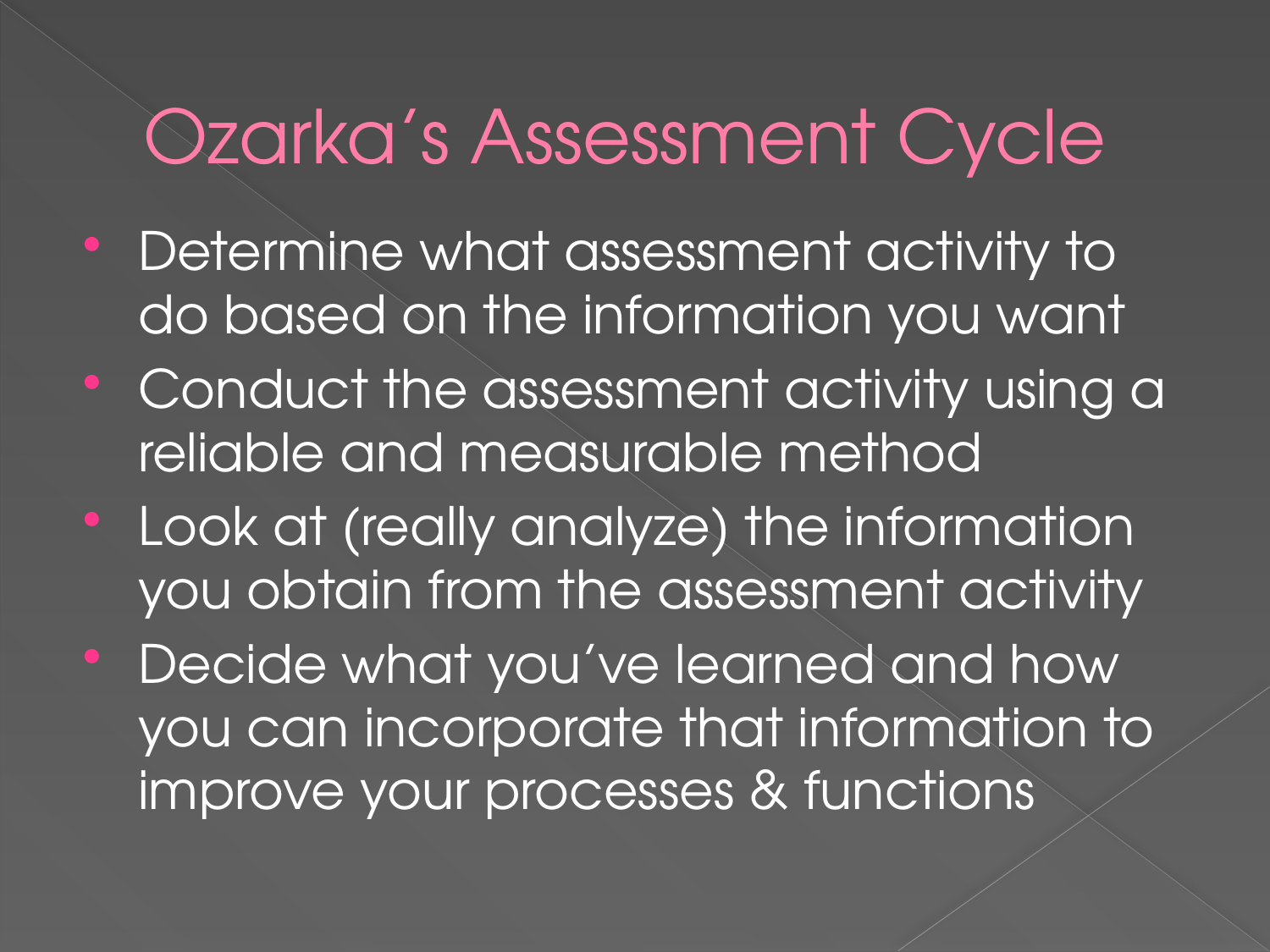

# Ozarka’s Assessment Cycle
Determine what assessment activity to do based on the information you want
Conduct the assessment activity using a reliable and measurable method
Look at (really analyze) the information you obtain from the assessment activity
Decide what you’ve learned and how you can incorporate that information to improve your processes & functions